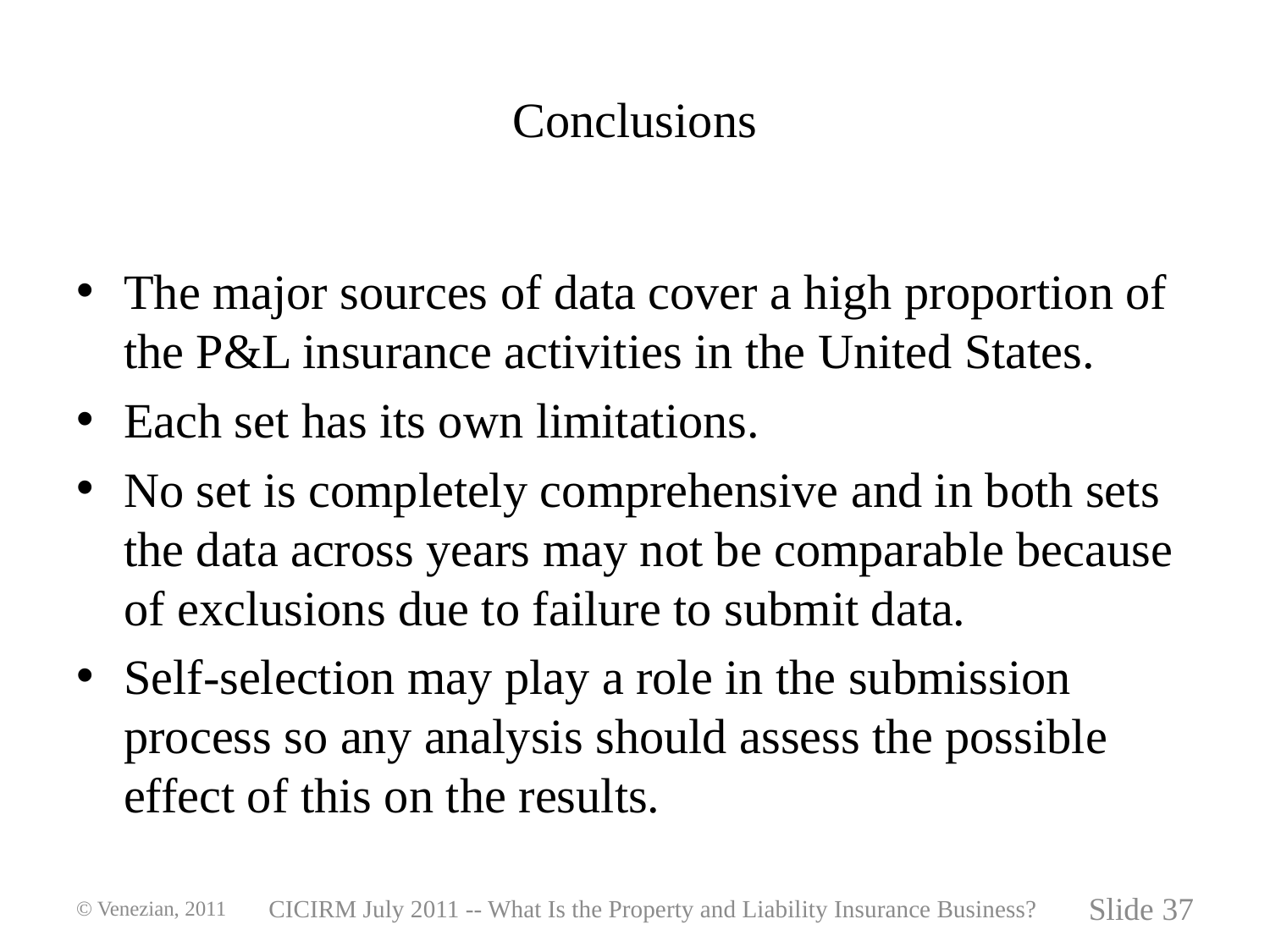

# Conclusions
The major sources of data cover a high proportion of the P&L insurance activities in the United States.
Each set has its own limitations.
No set is completely comprehensive and in both sets the data across years may not be comparable because of exclusions due to failure to submit data.
Self-selection may play a role in the submission process so any analysis should assess the possible effect of this on the results.

© Venezian, 2011
CICIRM July 2011 -- What Is the Property and Liability Insurance Business?
Slide 37